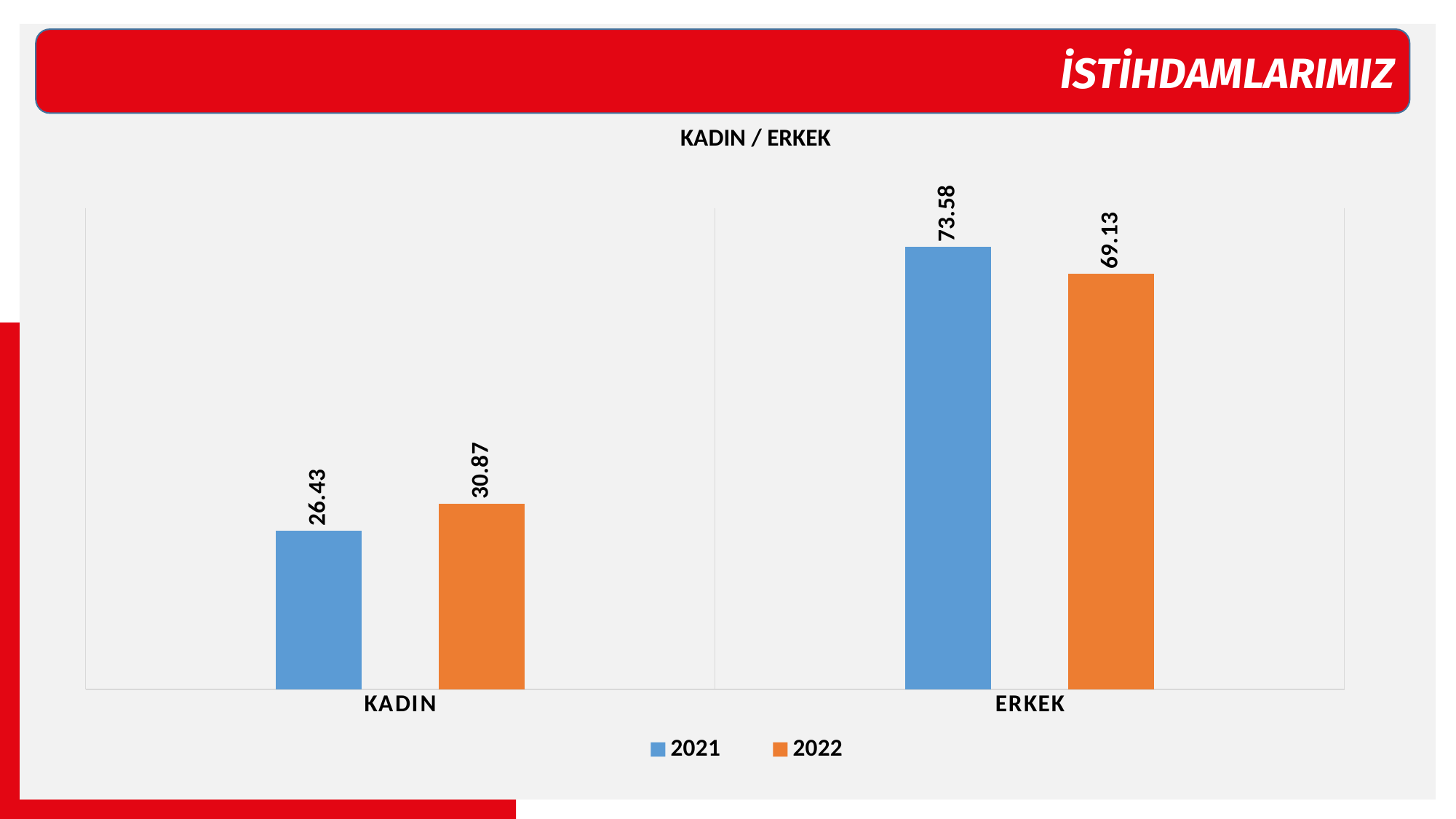

İSTİHDAMLARIMIZ
KADIN / ERKEK

### Chart

| Category | 2021 | 2022 |
|---|---|---|
| KADIN | 26.43 | 30.87 |
| ERKEK | 73.58 | 69.13 |